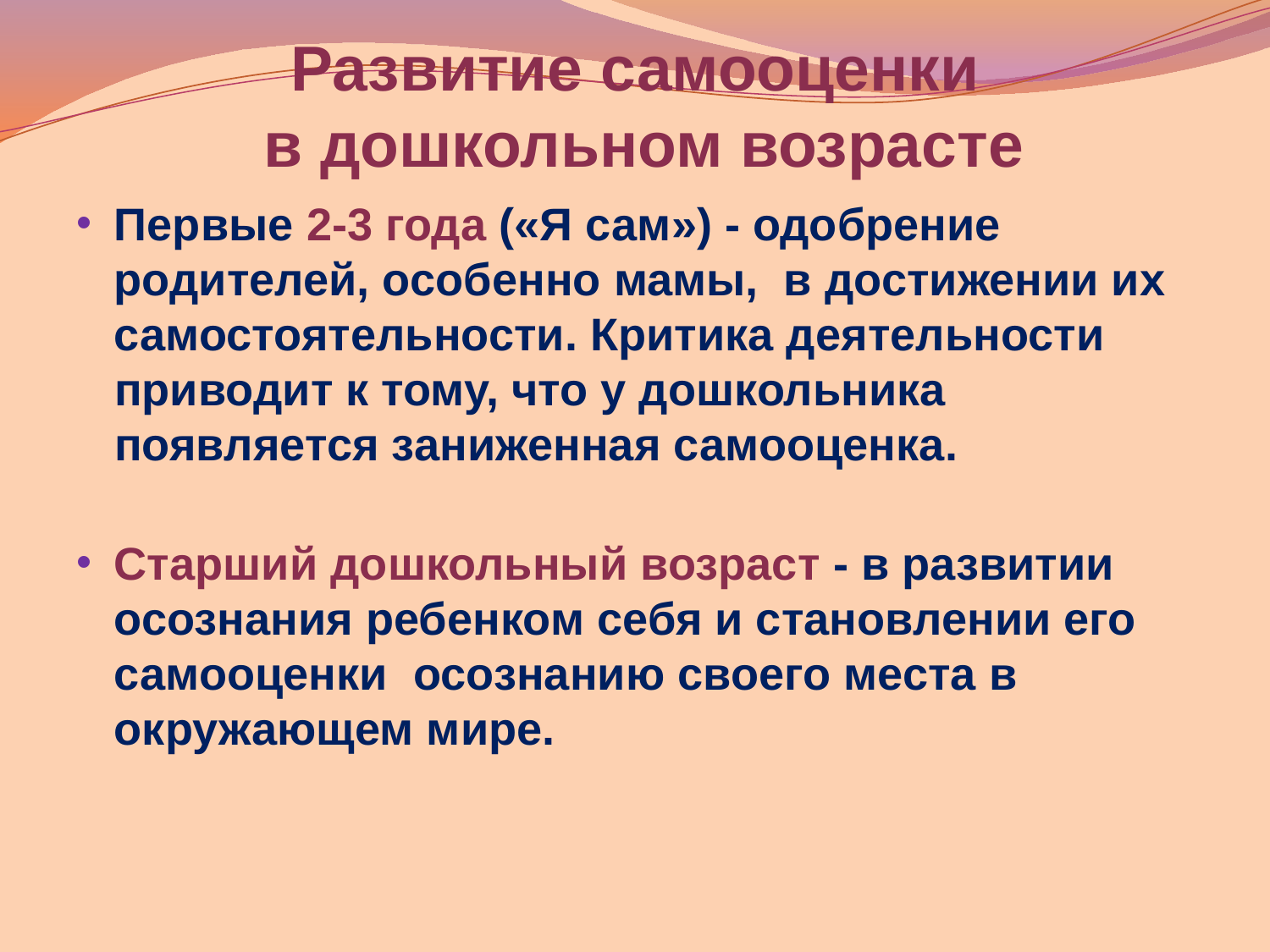

# Развитие самооценки в дошкольном возрасте
Первые 2-3 года («Я сам») - одобрение родителей, особенно мамы,  в достижении их самостоятельности. Критика деятельности
   приводит к тому, что у дошкольника
   появляется заниженная самооценка.

Старший дошкольный возраст - в развитии осознания ребенком себя и становлении его самооценки  осознанию своего места в окружающем мире.